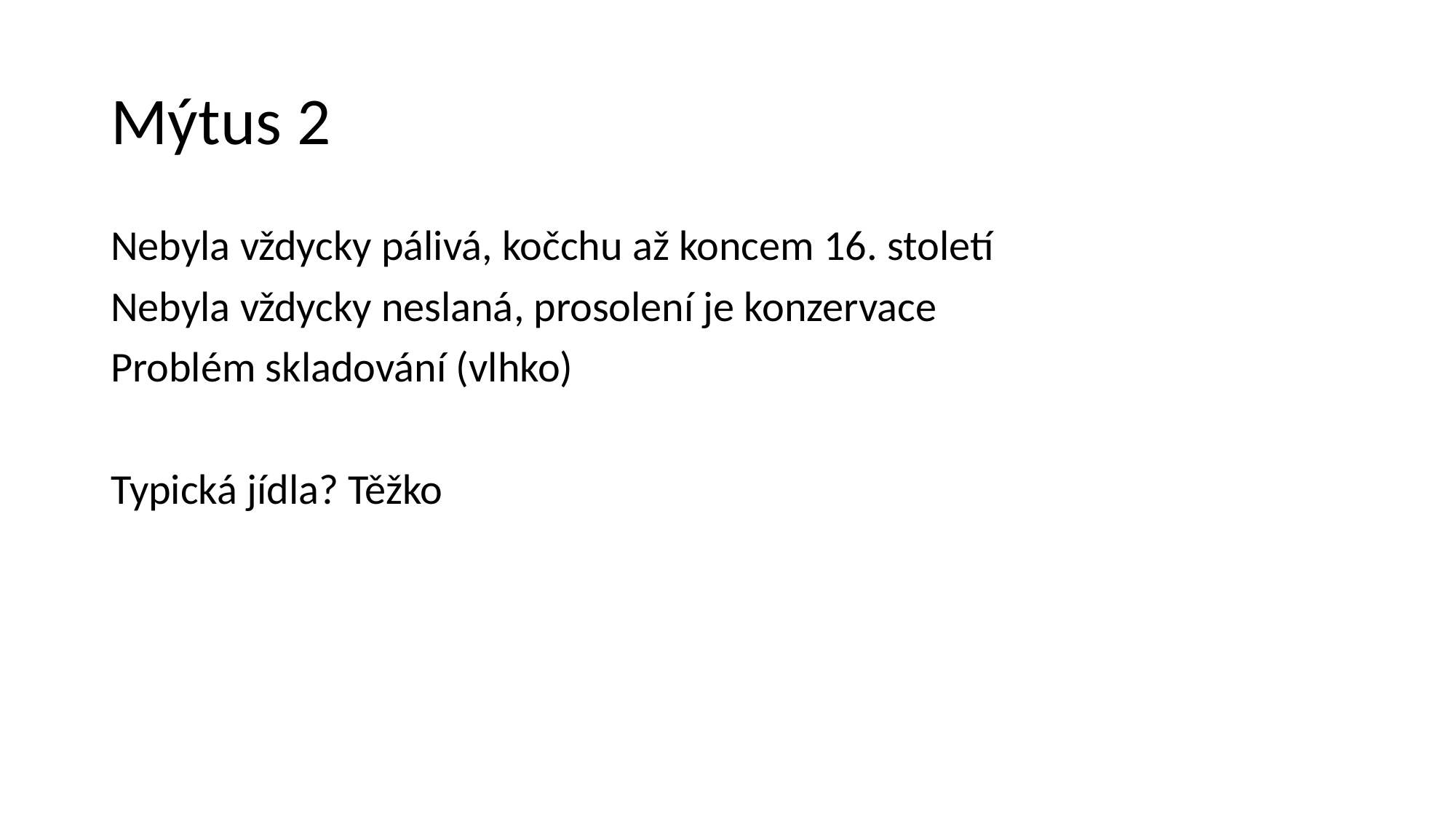

# Mýtus 2
Nebyla vždycky pálivá, kočchu až koncem 16. století
Nebyla vždycky neslaná, prosolení je konzervace
Problém skladování (vlhko)

Typická jídla? Těžko